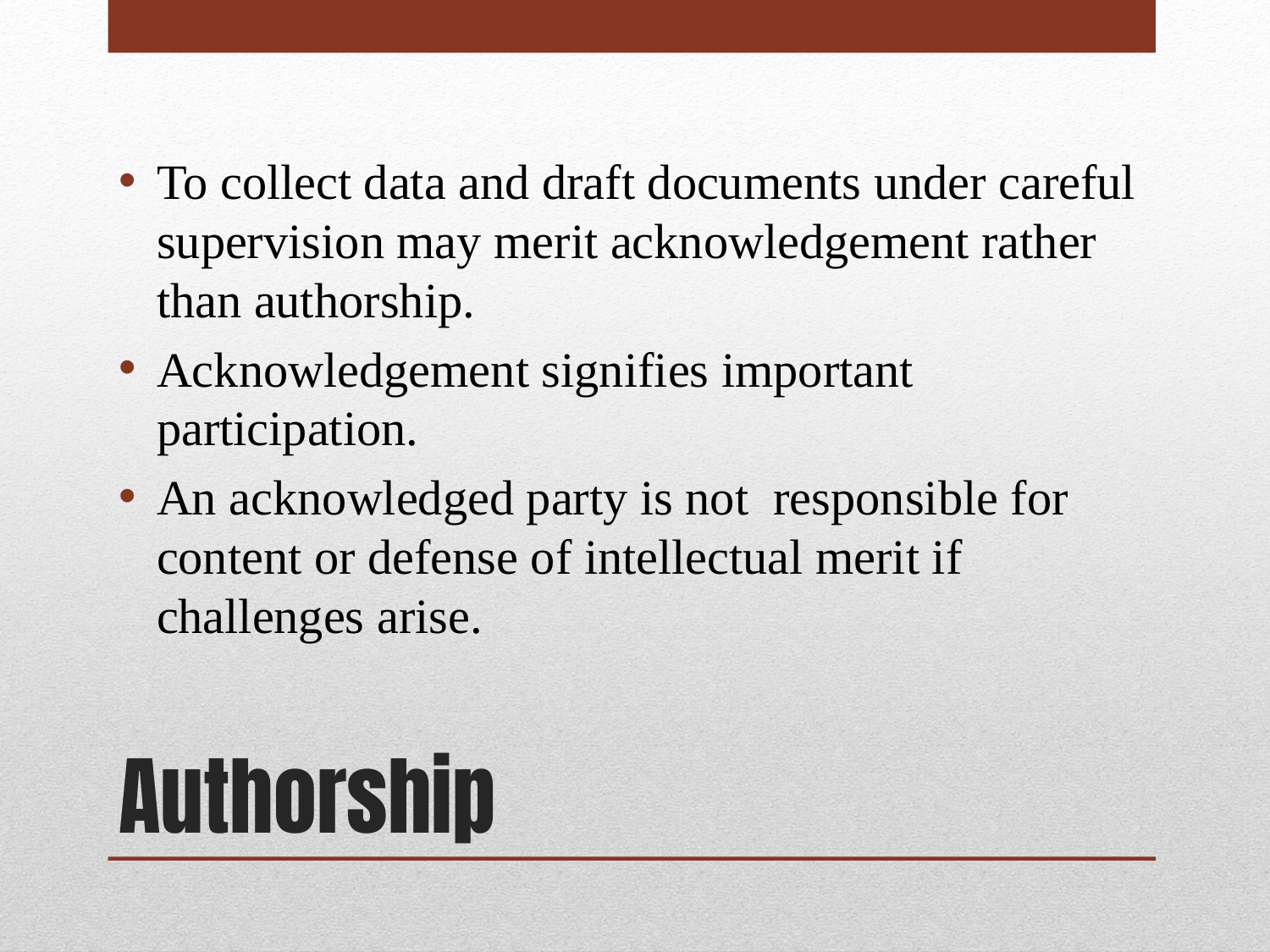

To collect data and draft documents under careful supervision may merit acknowledgement rather than authorship.
Acknowledgement signifies important participation.
An acknowledged party is not  responsible for content or defense of intellectual merit if challenges arise.
# Authorship